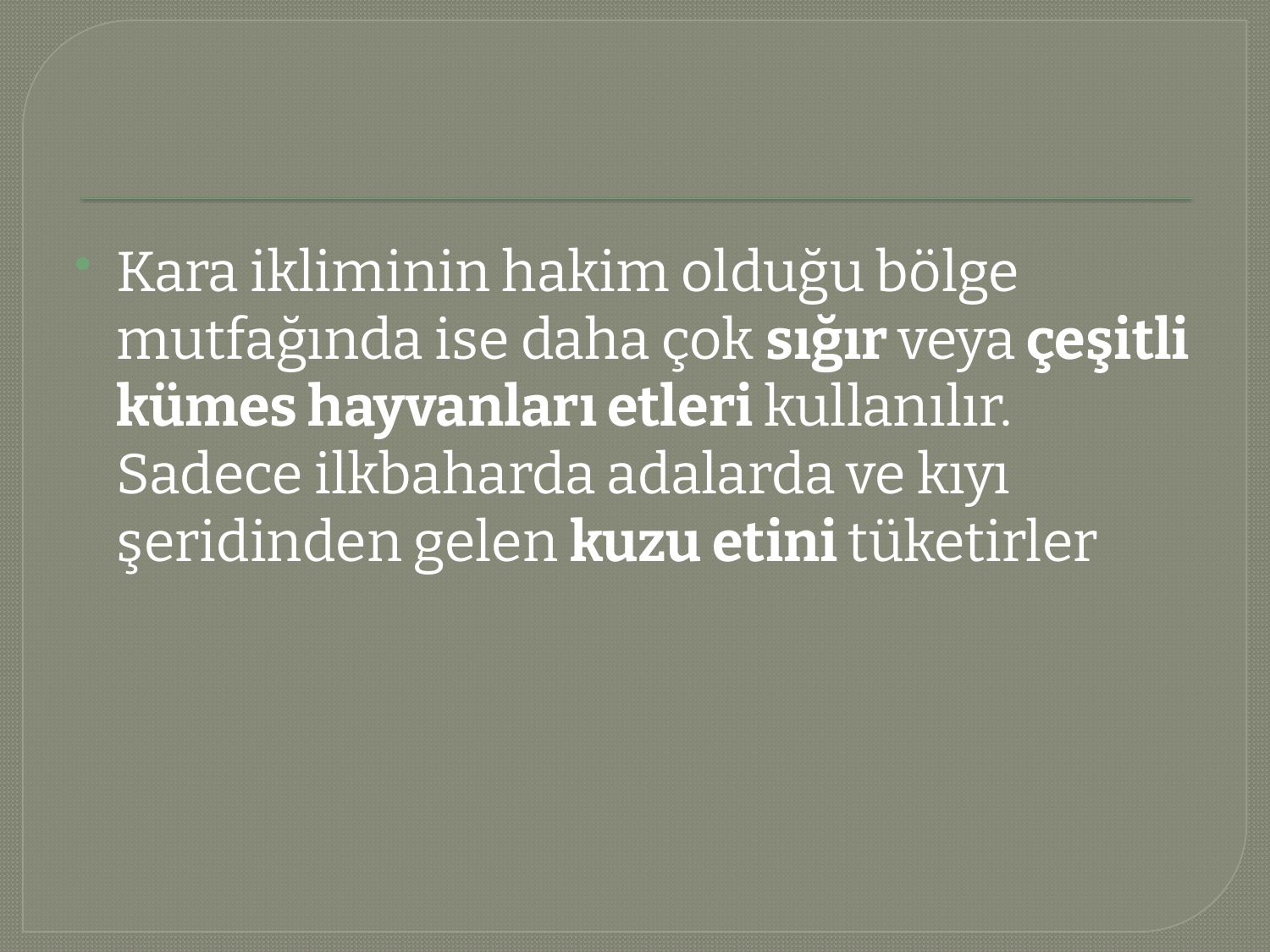

#
Kara ikliminin hakim olduğu bölge mutfağında ise daha çok sığır veya çeşitli kümes hayvanları etleri kullanılır. Sadece ilkbaharda adalarda ve kıyı şeridinden gelen kuzu etini tüketirler